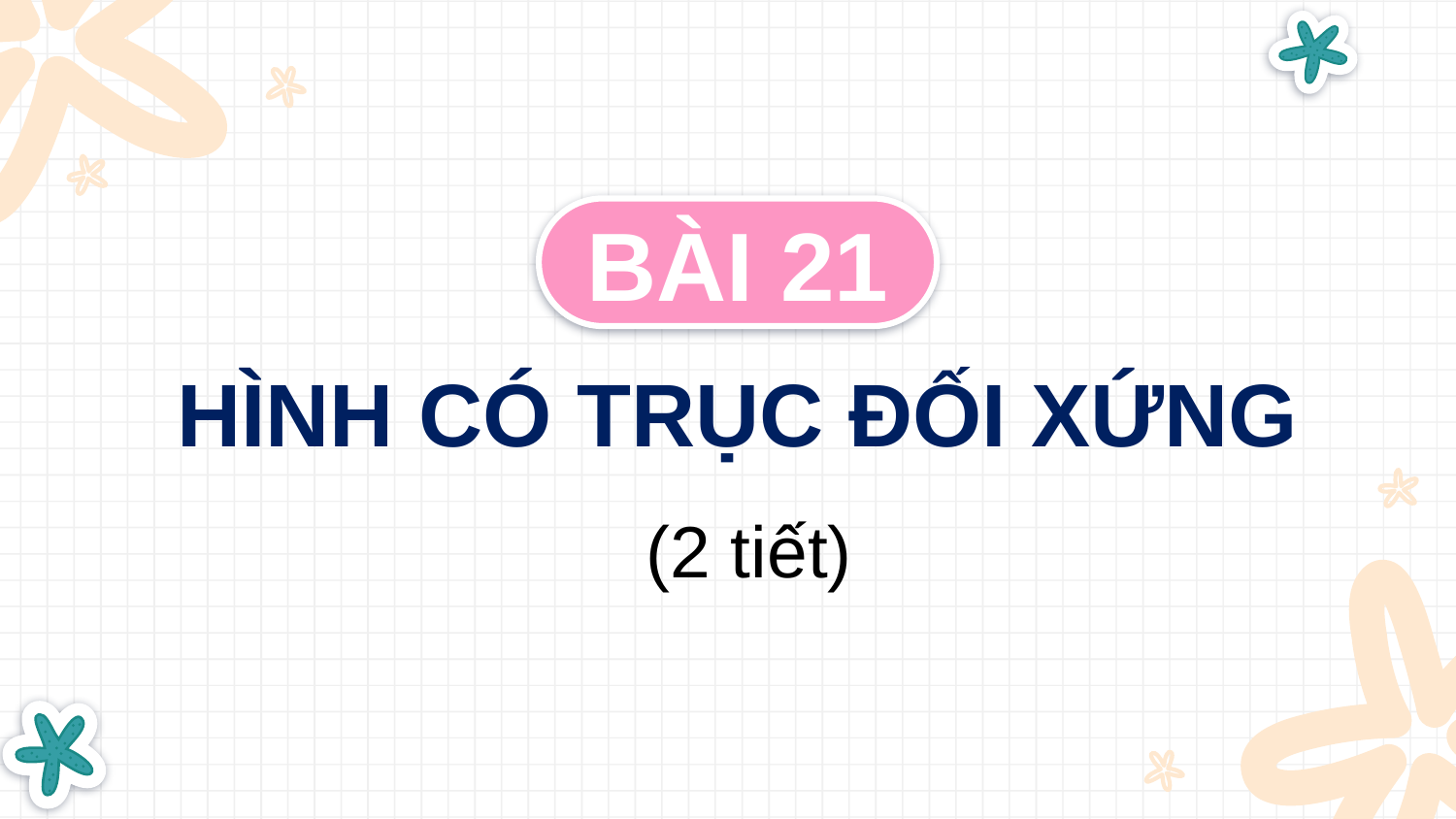

BÀI 21
HÌNH CÓ TRỤC ĐỐI XỨNG
(2 tiết)